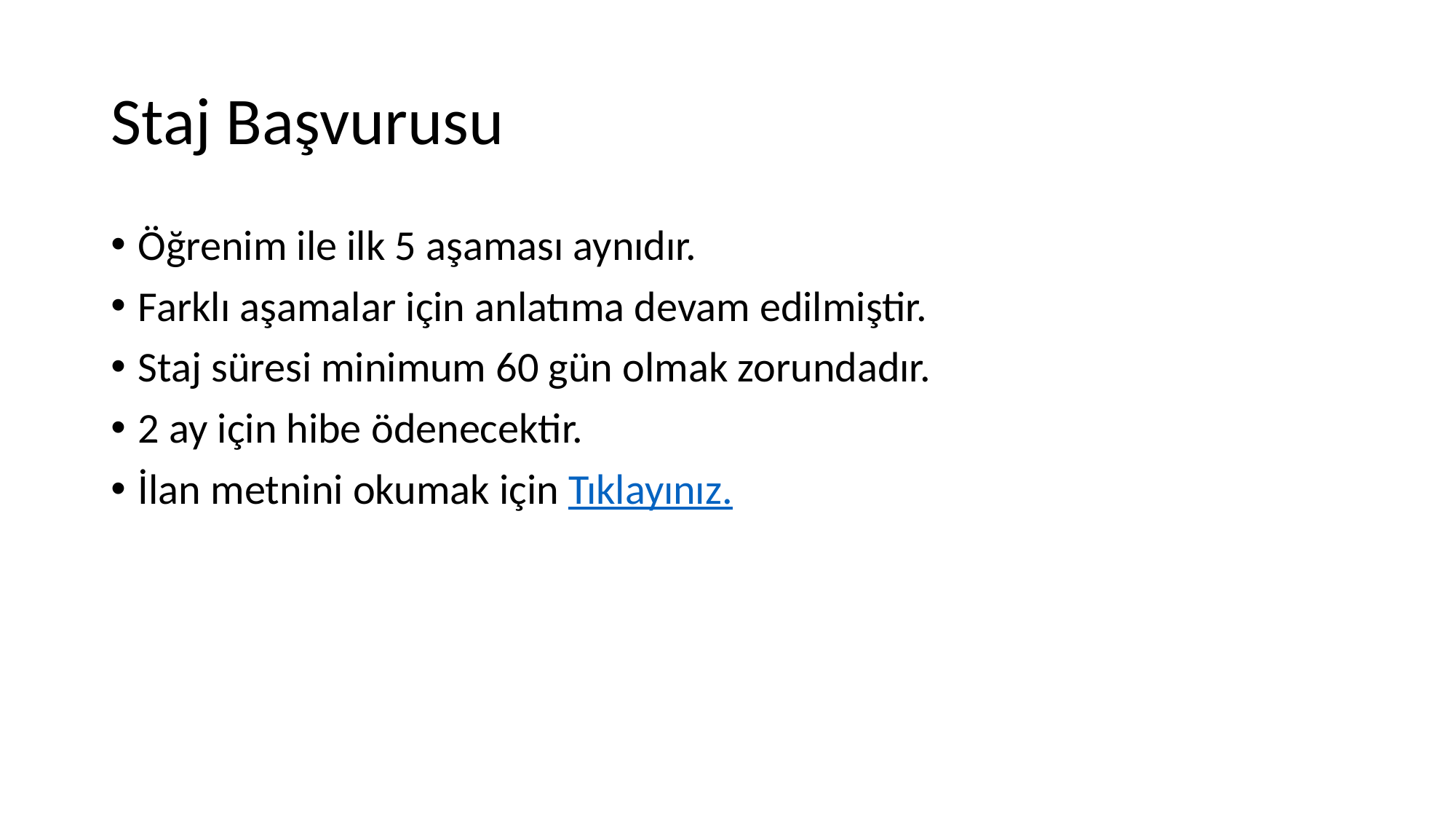

# Staj Başvurusu
Öğrenim ile ilk 5 aşaması aynıdır.
Farklı aşamalar için anlatıma devam edilmiştir.
Staj süresi minimum 60 gün olmak zorundadır.
2 ay için hibe ödenecektir.
İlan metnini okumak için Tıklayınız.